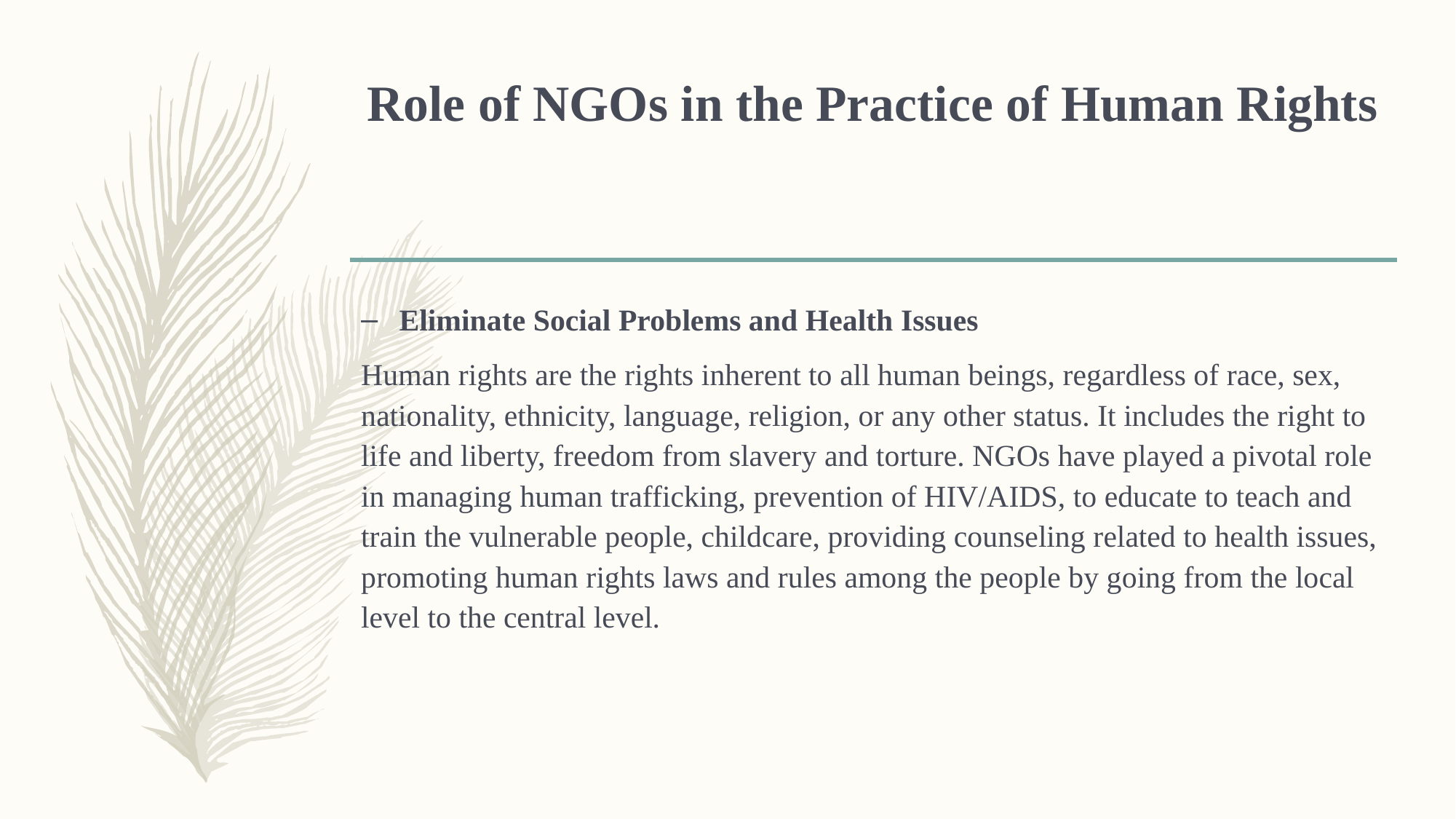

# Role of NGOs in the Practice of Human Rights
Eliminate Social Problems and Health Issues
Human rights are the rights inherent to all human beings, regardless of race, sex, nationality, ethnicity, language, religion, or any other status. It includes the right to life and liberty, freedom from slavery and torture. NGOs have played a pivotal role in managing human trafficking, prevention of HIV/AIDS, to educate to teach and train the vulnerable people, childcare, providing counseling related to health issues, promoting human rights laws and rules among the people by going from the local level to the central level.